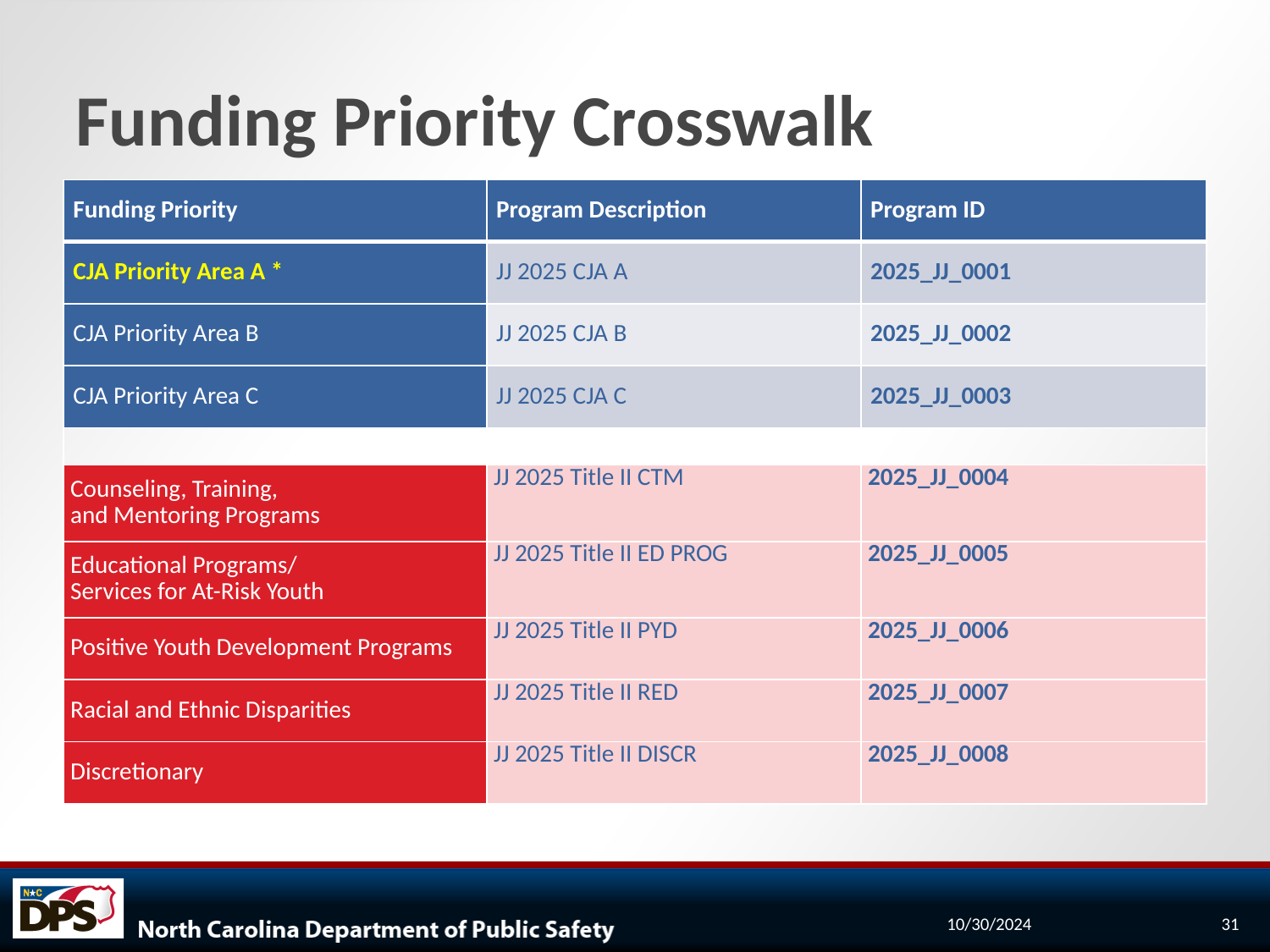

# Funding Priority Crosswalk
| Funding Priority | Program Description | Program ID |
| --- | --- | --- |
| CJA Priority Area A \* | JJ 2025 CJA A | 2025\_JJ\_0001 |
| CJA Priority Area B | JJ 2025 CJA B | 2025\_JJ\_0002 |
| CJA Priority Area C | JJ 2025 CJA C | 2025\_JJ\_0003 |
|  |  |  |
| Counseling, Training, and Mentoring Programs | JJ 2025 Title II CTM | 2025\_JJ\_0004 |
| Educational Programs/ Services for At-Risk Youth | JJ 2025 Title II ED PROG | 2025\_JJ\_0005 |
| Positive Youth Development Programs | JJ 2025 Title II PYD | 2025\_JJ\_0006 |
| Racial and Ethnic Disparities | JJ 2025 Title II RED | 2025\_JJ\_0007 |
| Discretionary | JJ 2025 Title II DISCR | 2025\_JJ\_0008 |
10/30/2024
31